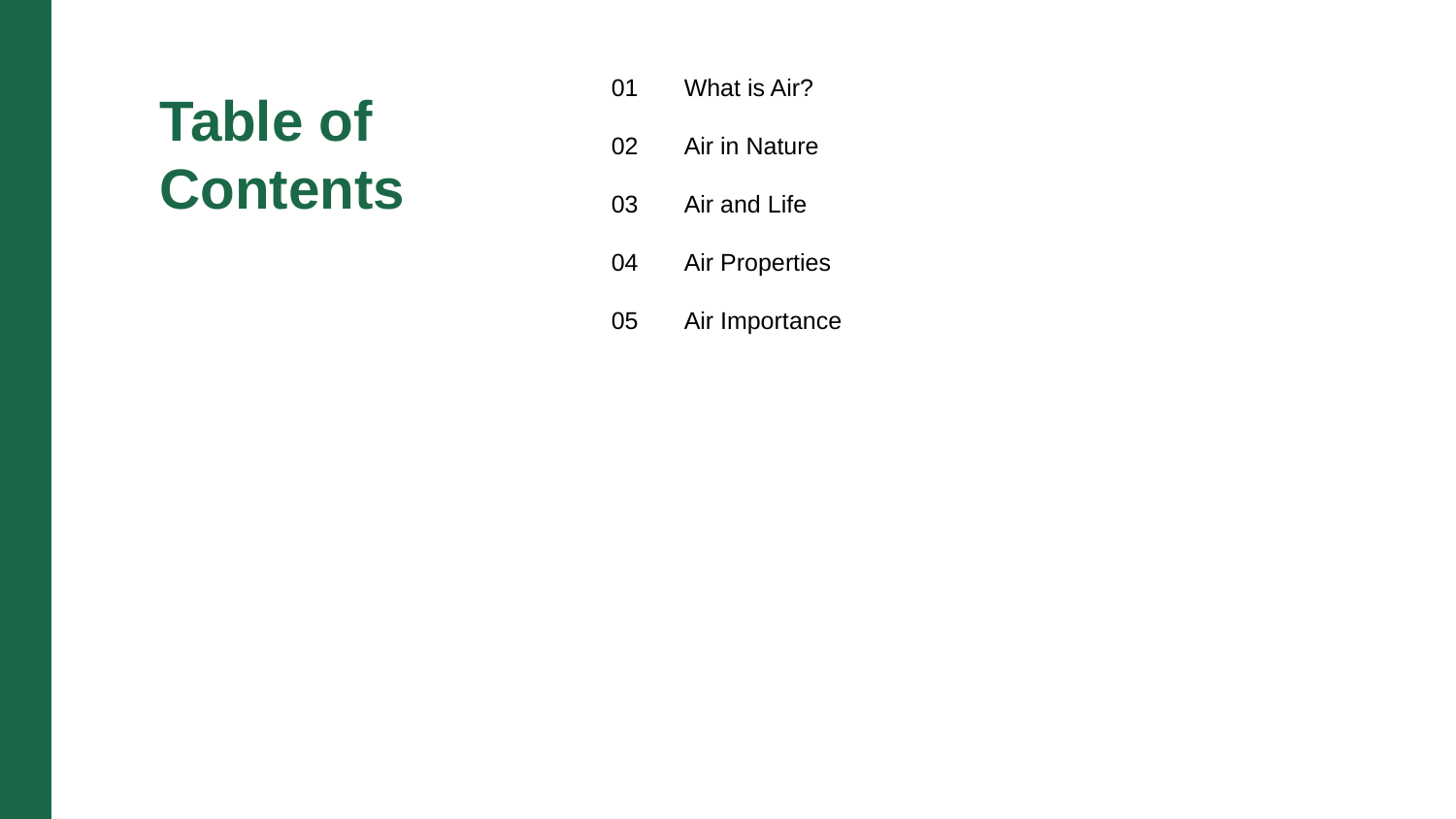

01
What is Air?
Table of Contents
02
Air in Nature
03
Air and Life
04
Air Properties
05
Air Importance